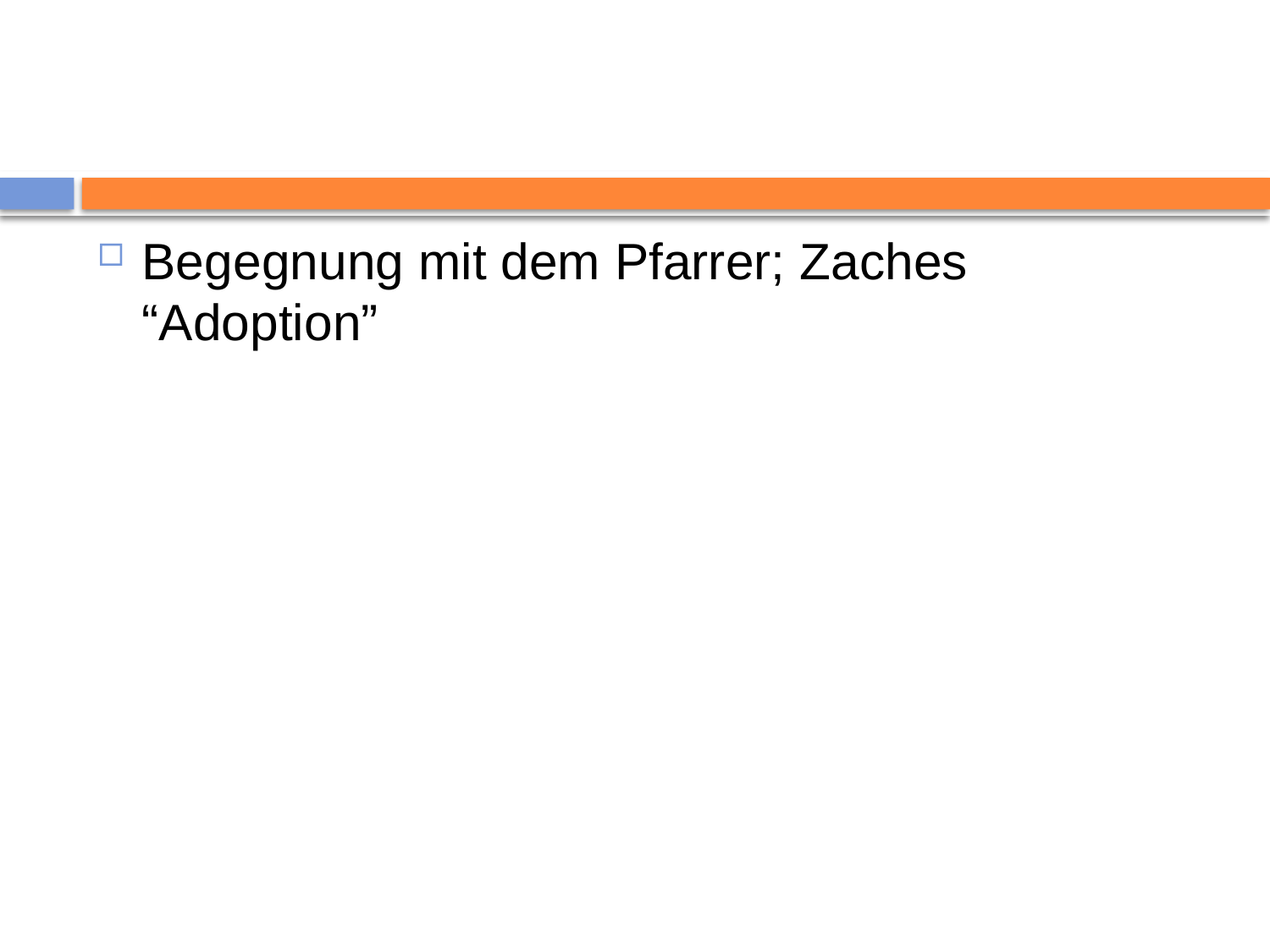

#
Begegnung mit dem Pfarrer; Zaches “Adoption”